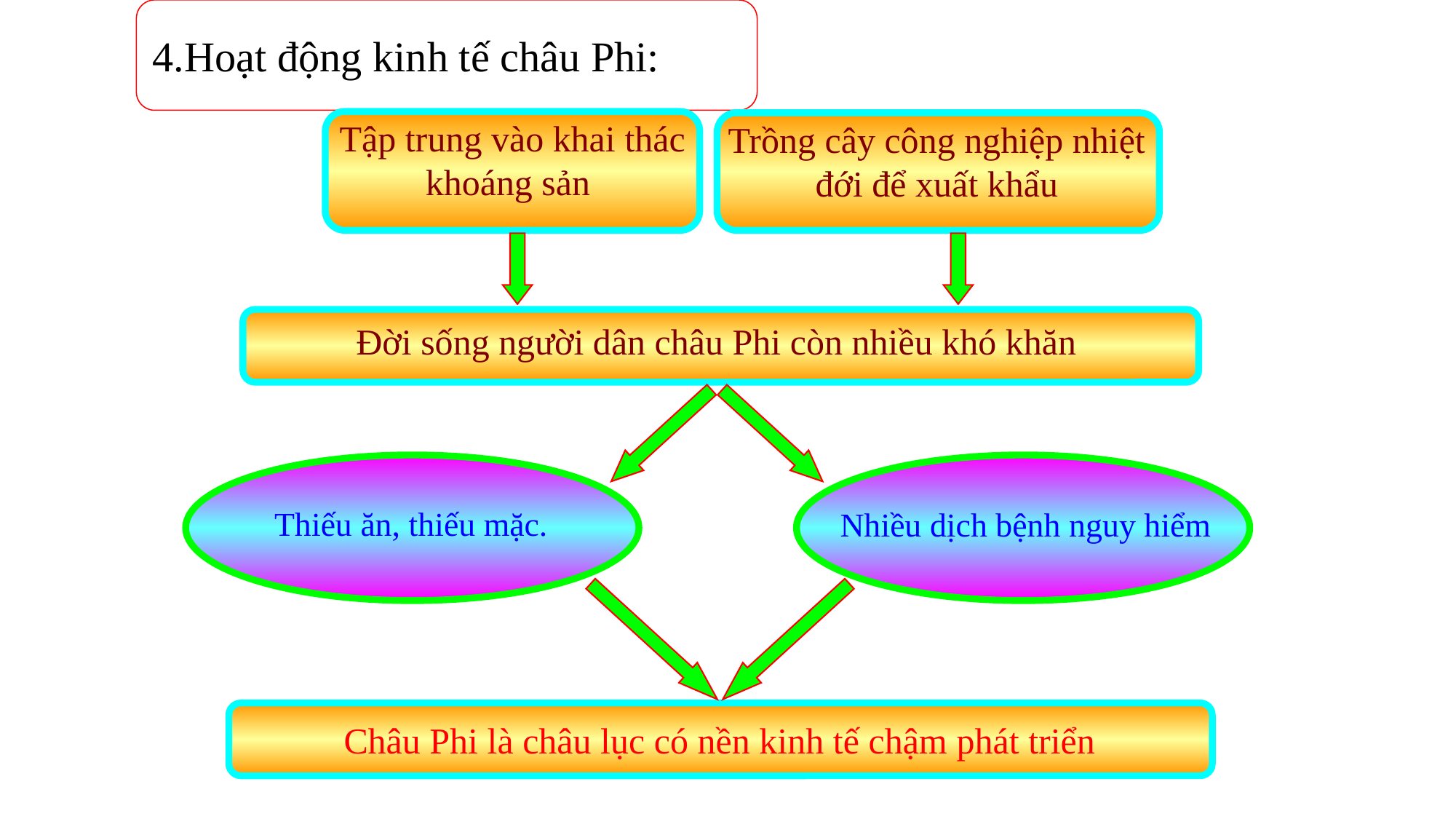

4.Hoạt động kinh tế châu Phi:
Tập trung vào khai thác khoáng sản

Trồng cây công nghiệp nhiệt đới để xuất khẩu

Đời sống người dân châu Phi còn nhiều khó khăn

Thiếu ăn, thiếu mặc.

 Nhiều dịch bệnh nguy hiểm

Châu Phi là châu lục có nền kinh tế chậm phát triển